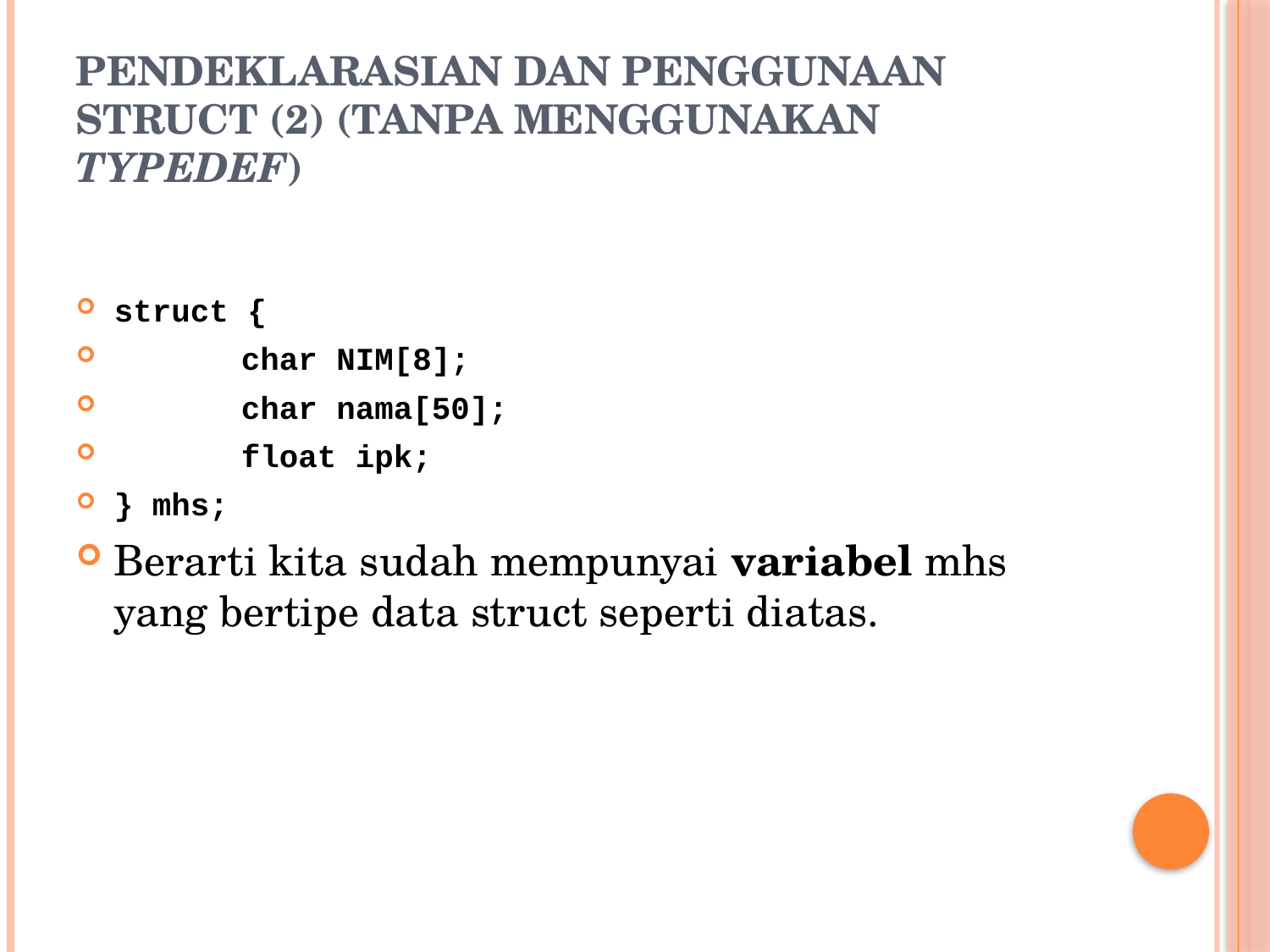

# Pendeklarasian dan penggunaan Struct (2) (tanpa menggunakan typedef)

struct {
	char NIM[8];
	char nama[50];
	float ipk;
} mhs;
Berarti kita sudah mempunyai variabel mhs yang bertipe data struct seperti diatas.